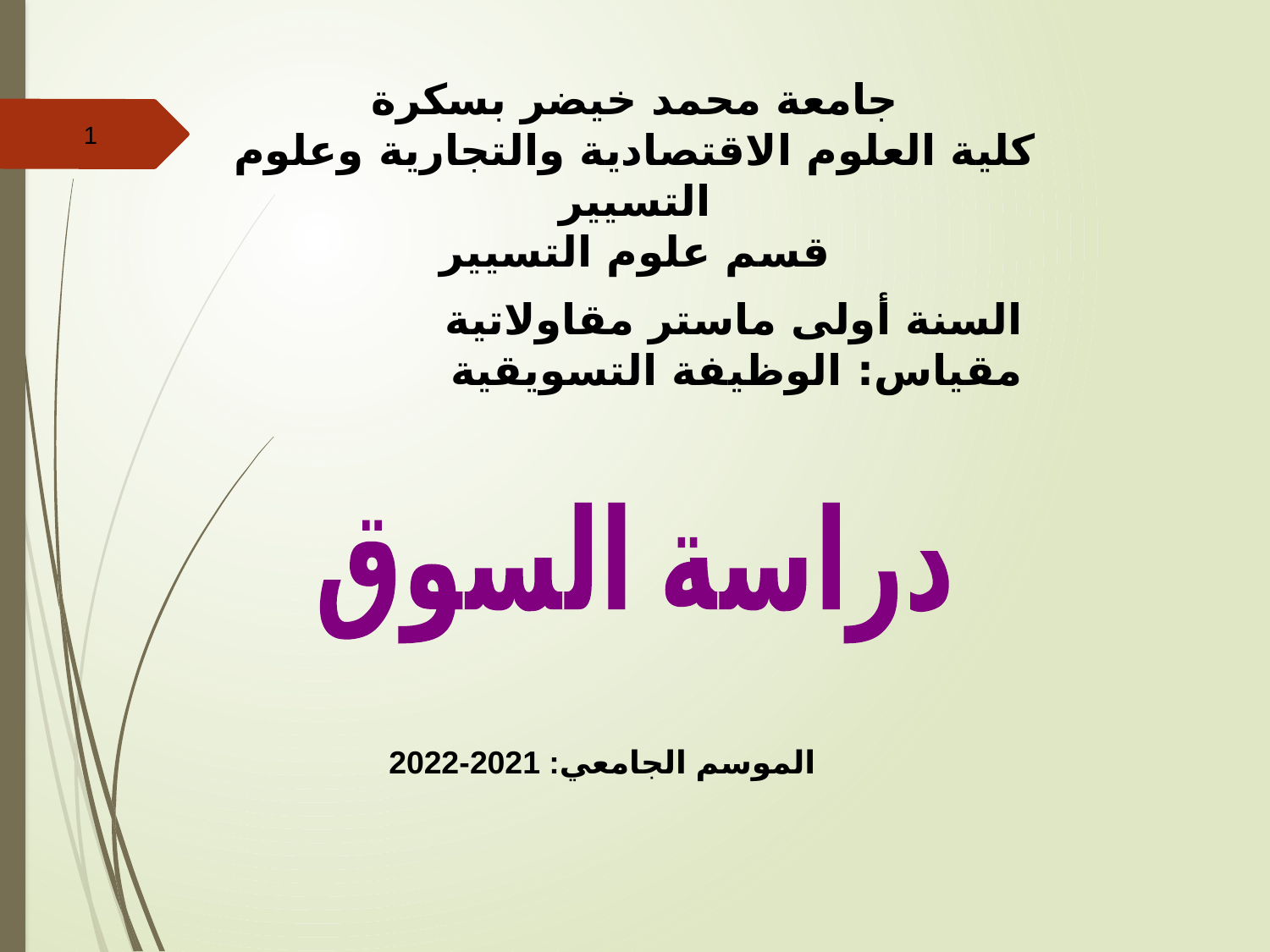

جامعة محمد خيضر بسكرة
كلية العلوم الاقتصادية والتجارية وعلوم التسيير
قسم علوم التسيير

1
السنة أولى ماستر مقاولاتية
مقياس: الوظيفة التسويقية
دراسة السوق
الموسم الجامعي: 2021-2022